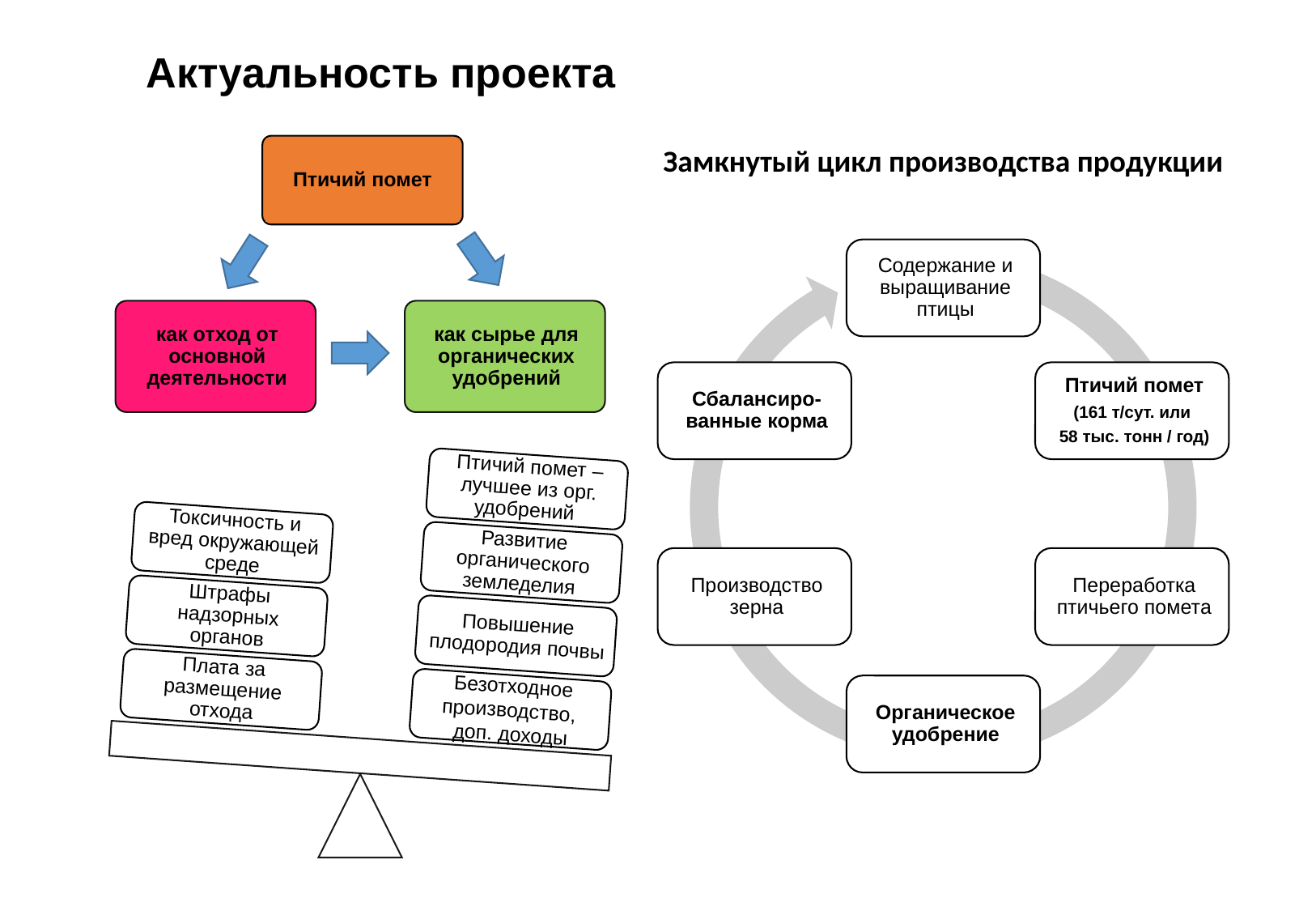

# Актуальность проекта
Замкнутый цикл производства продукции

Птичий помет
Содержание и выращивание птицы
Птичий помет
(161 т/сут. или
58 тыс. тонн / год)
Переработка птичьего помета
Органическое удобрение
Производство зерна
Сбалансиро-ванные корма

как отход от основной деятельности
как сырье для органических удобрений
Безотходное производство,
доп. доходы
Повышение плодородия почвы
Развитие органического земледелия
Птичий помет – лучшее из орг. удобрений
Плата за размещение отхода
Штрафы надзорных органов
Токсичность и вред окружающей среде